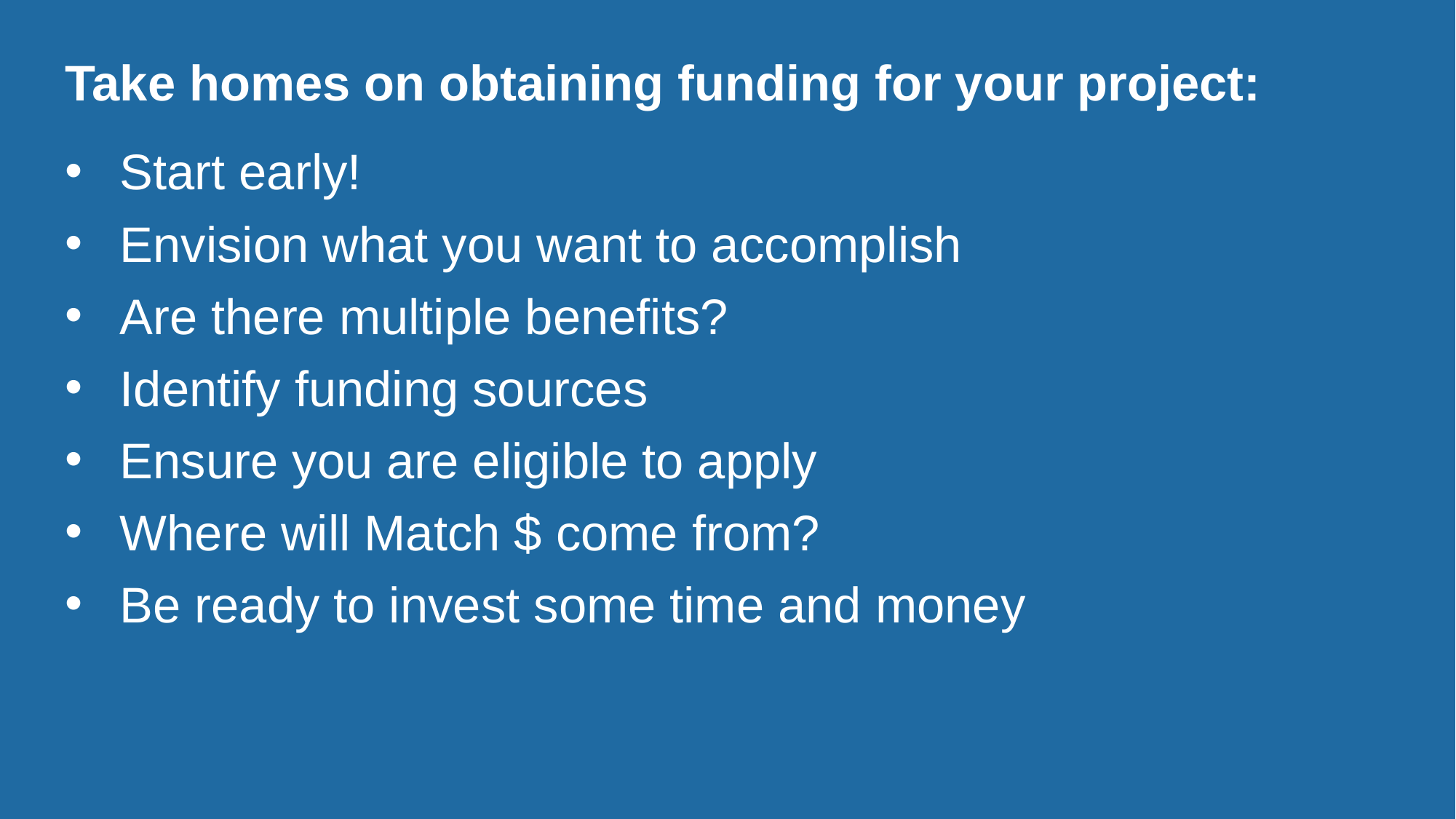

Take homes on obtaining funding for your project:

Start early!
Envision what you want to accomplish
Are there multiple benefits?
Identify funding sources
Ensure you are eligible to apply
Where will Match $ come from?
Be ready to invest some time and money